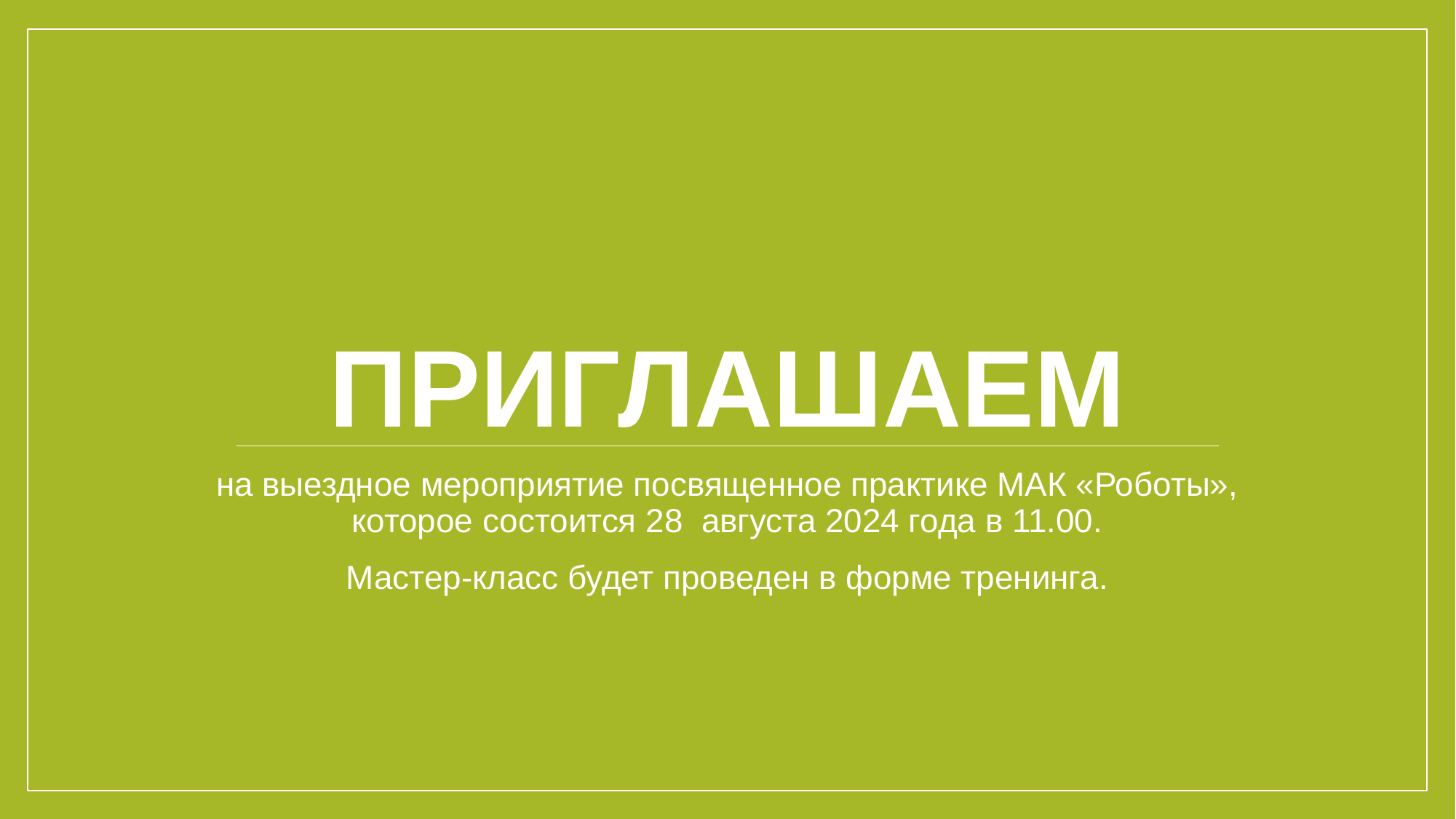

# Приглашаем
на выездное мероприятие посвященное практике МАК «Роботы», которое состоится 28  августа 2024 года в 11.00.
Мастер-класс будет проведен в форме тренинга.